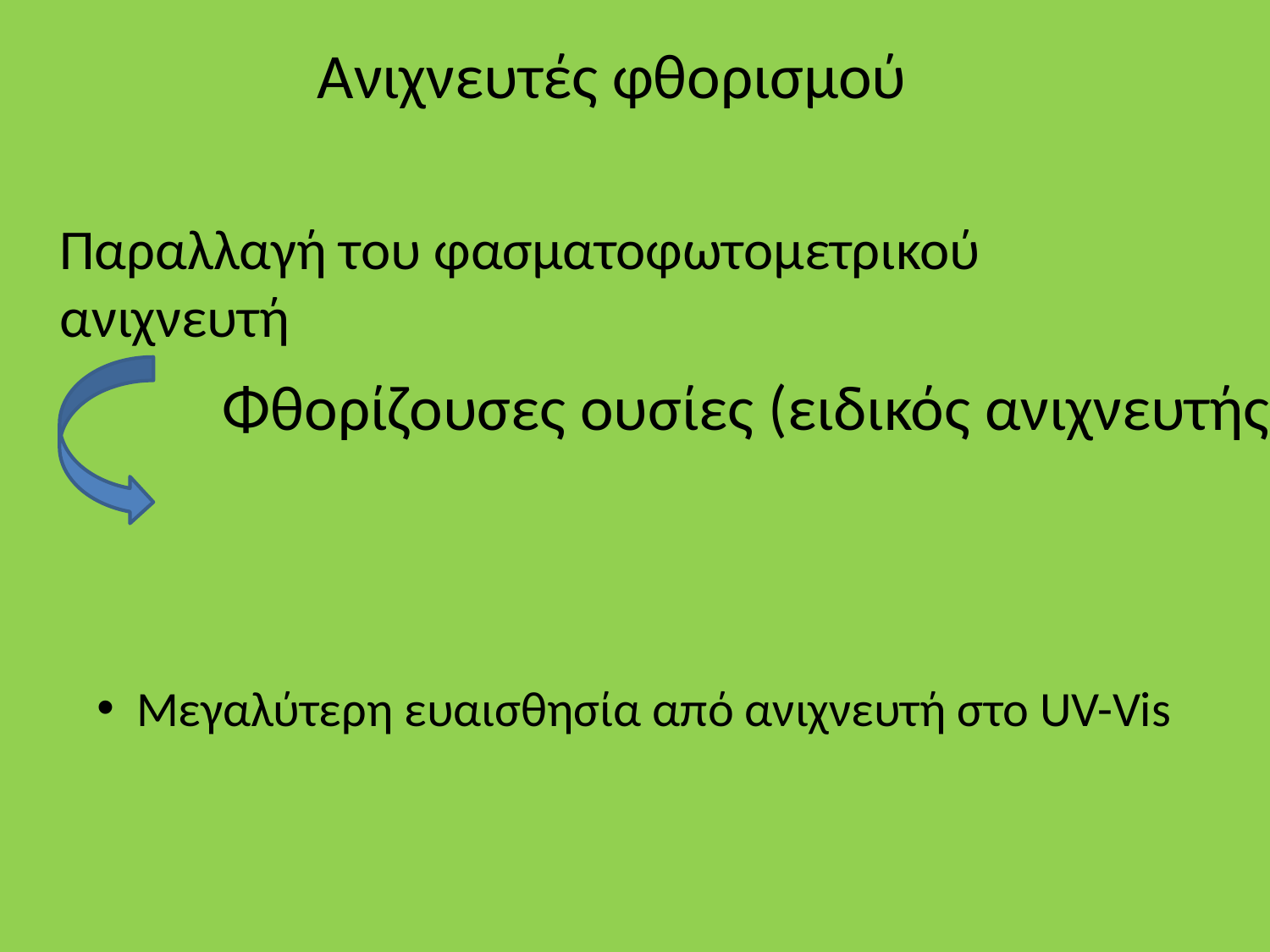

# Ανιχνευτές φθορισμού
Παραλλαγή του φασματοφωτομετρικού ανιχνευτή

Φθορίζουσες ουσίες (ειδικός ανιχνευτής)
Μεγαλύτερη ευαισθησία από ανιχνευτή στο UV-Vis